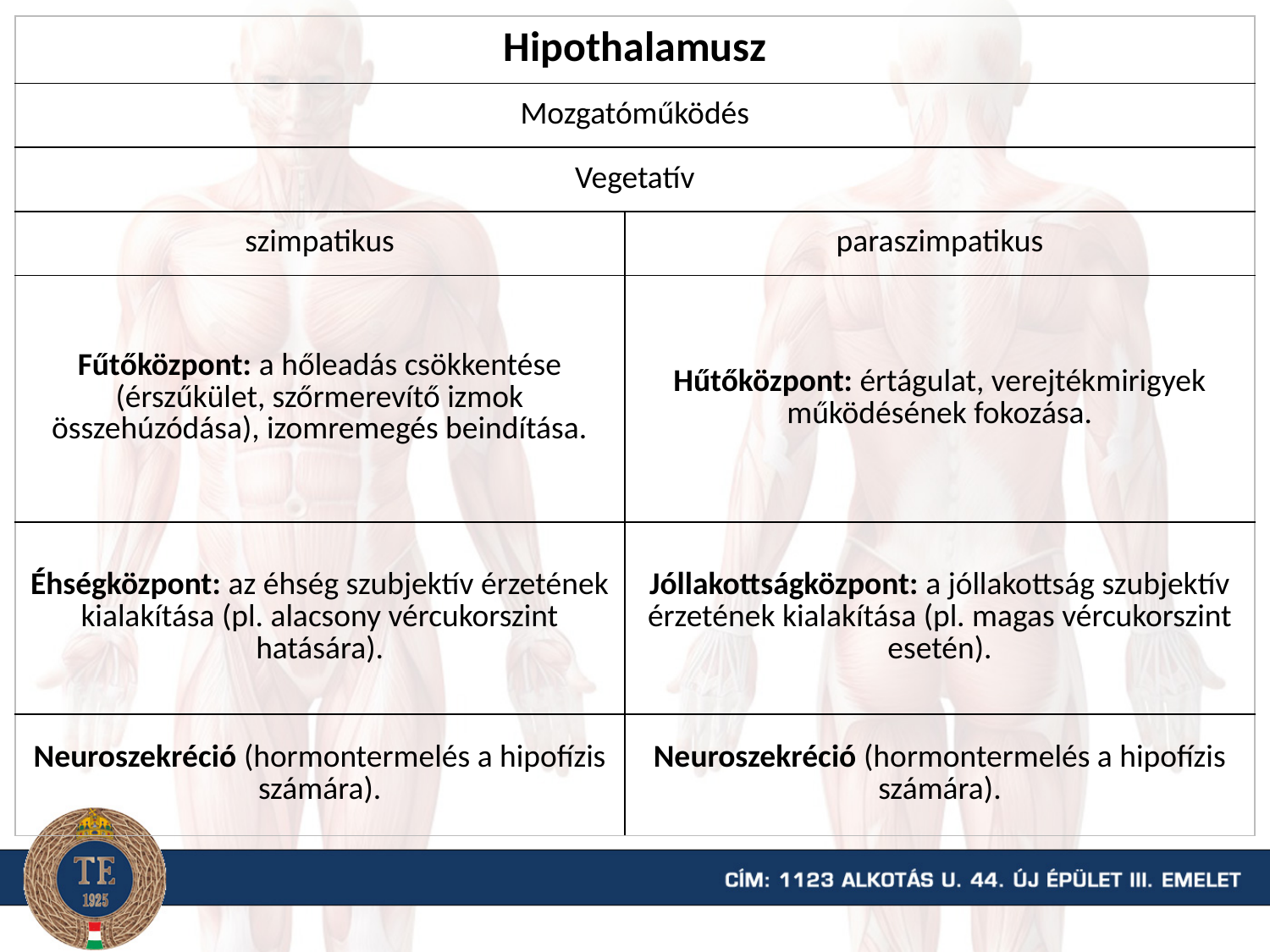

| Hipothalamusz |  |
| --- | --- |
| Mozgatóműködés |  |
| Vegetatív |  |
| szimpatikus | paraszimpatikus |
| Fűtőközpont: a hőleadás csökkentése (érszűkület, szőrmerevítő izmok összehúzódása), izomremegés beindítása. | Hűtőközpont: értágulat, verejtékmirigyek működésének fokozása. |
| Éhségközpont: az éhség szubjektív érzetének kialakítása (pl. alacsony vércukorszint hatására). | Jóllakottságközpont: a jóllakottság szubjektív érzetének kialakítása (pl. magas vércukorszint esetén). |
| Neuroszekréció (hormontermelés a hipofízis számára). | Neuroszekréció (hormontermelés a hipofízis számára). |